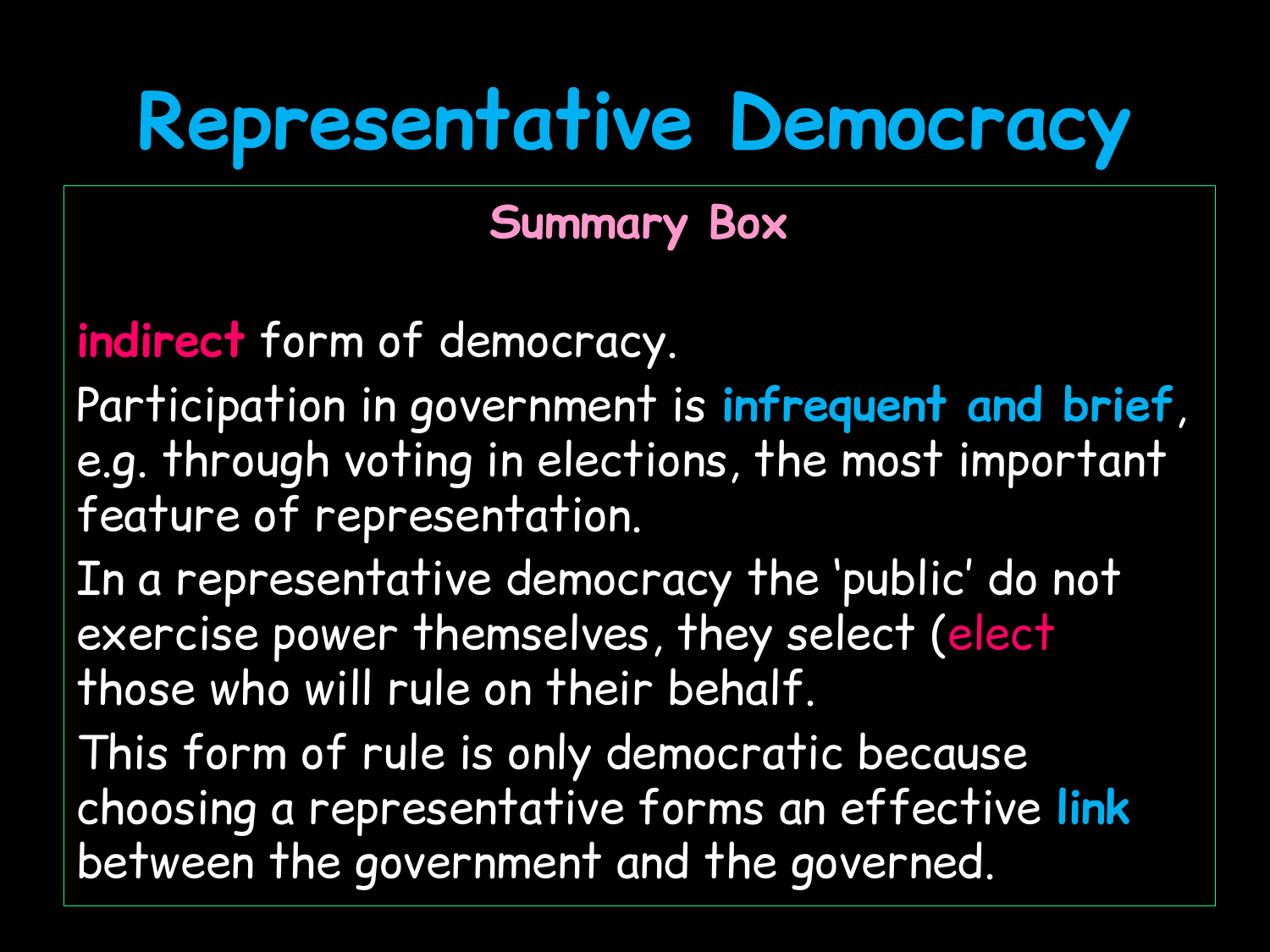

# Representative Democracy
Summary Box
Representative Democracy is a more limited and indirect form of democracy.
Participation in government is infrequent and brief, e.g. through voting in elections, the most important feature of representation.
In a representative democracy the ‘public’ do not exercise power themselves, they select (elect) those who will rule on their behalf.
This form of rule is only democratic because choosing a representative forms an effective link between the government and the governed.